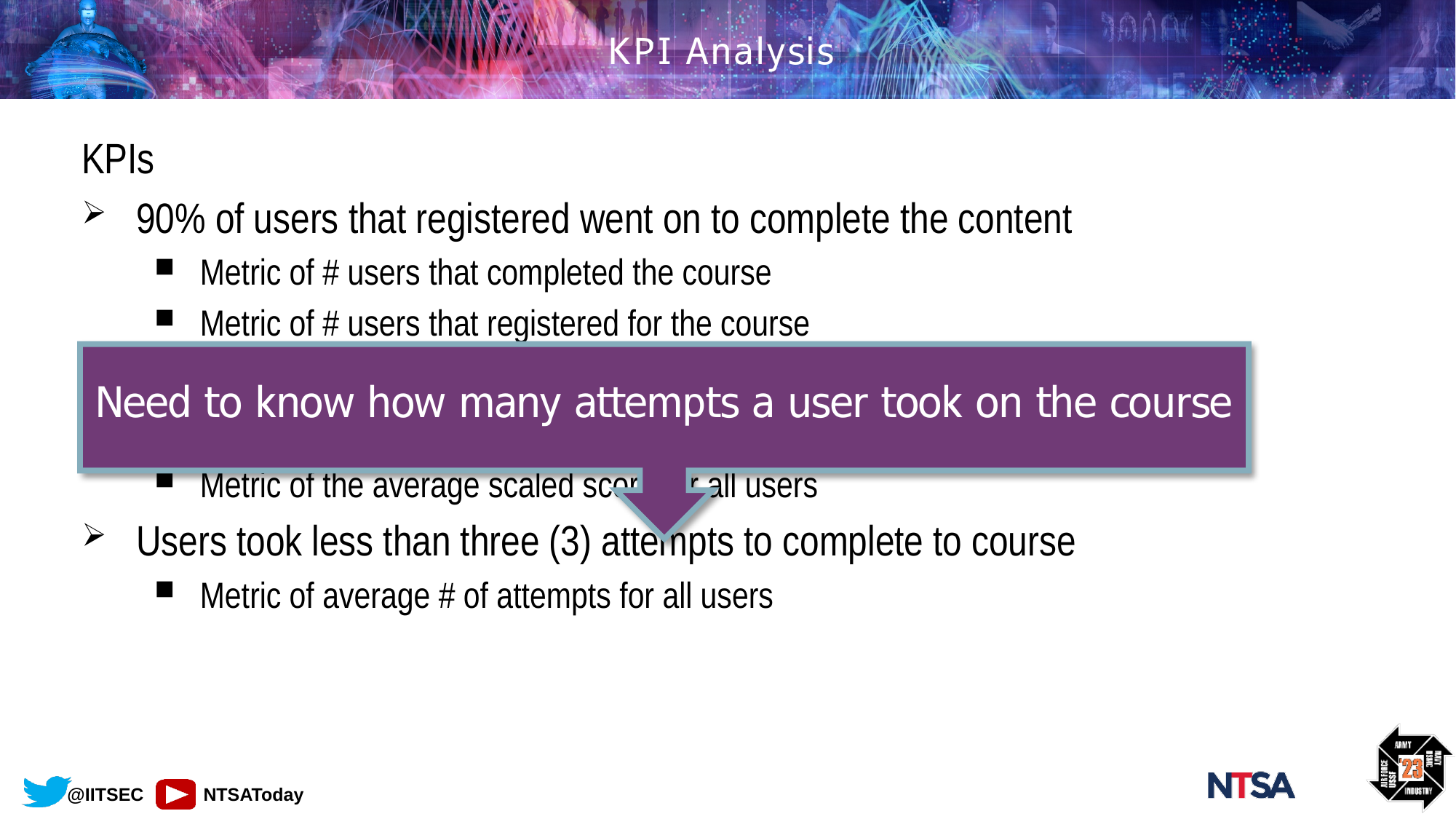

# KPI Analysis
KPIs
90% of users that registered went on to complete the content
Metric of # users that completed the course
Metric of # users that registered for the course
Metric of ratio of registered to completed users
Users scored more than 85% on average on the final exam
Metric of the average scaled score for all users
Users took less than three (3) attempts to complete to course
Metric of average # of attempts for all users

Need to know how many attempts a user took on the course